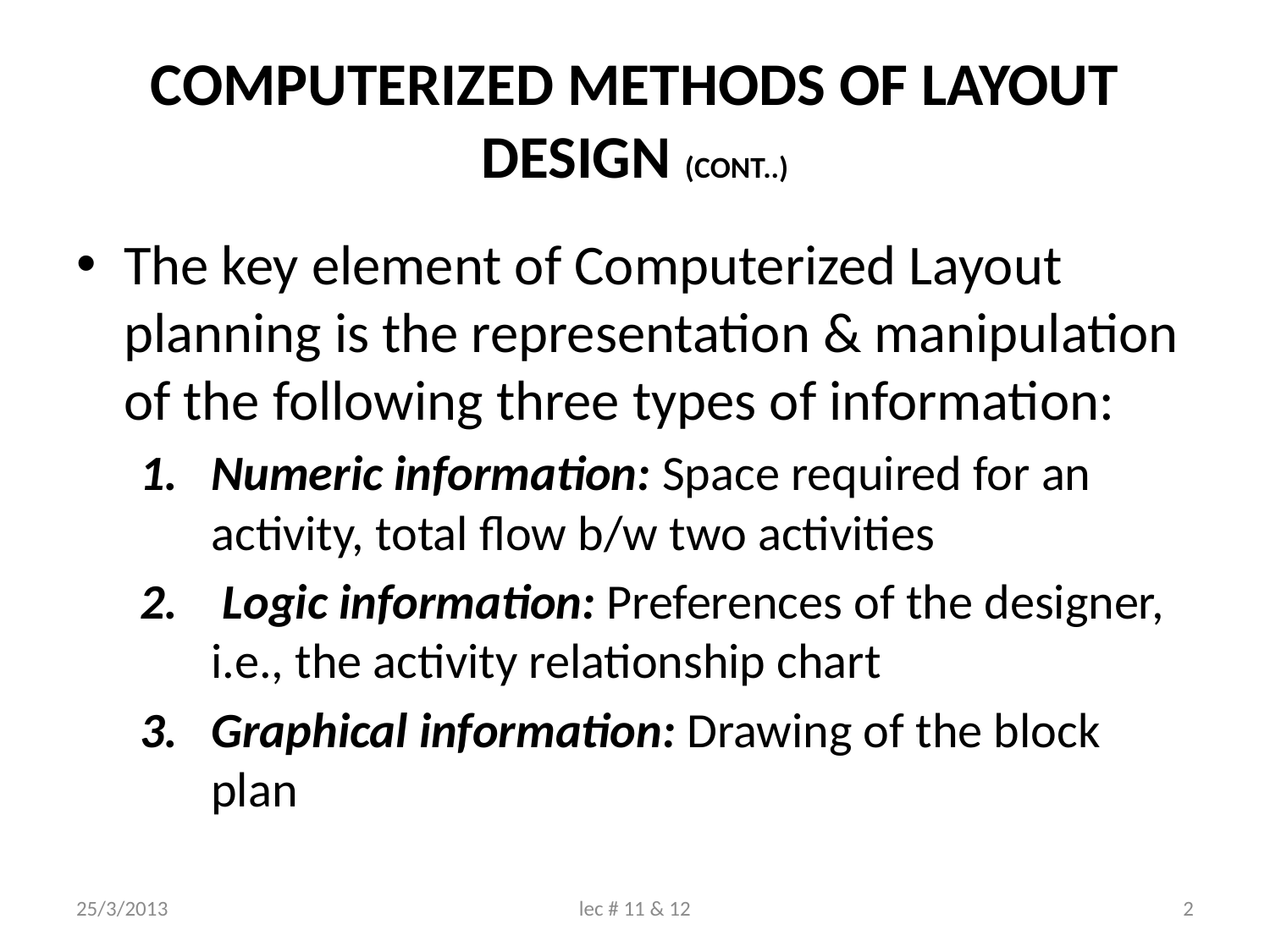

# COMPUTERIZED METHODS OF LAYOUT DESIGN (CONT..)
The key element of Computerized Layout planning is the representation & manipulation of the following three types of information:
Numeric information: Space required for an activity, total flow b/w two activities
 Logic information: Preferences of the designer, i.e., the activity relationship chart
Graphical information: Drawing of the block plan

25/3/2013
lec # 11 & 12
2